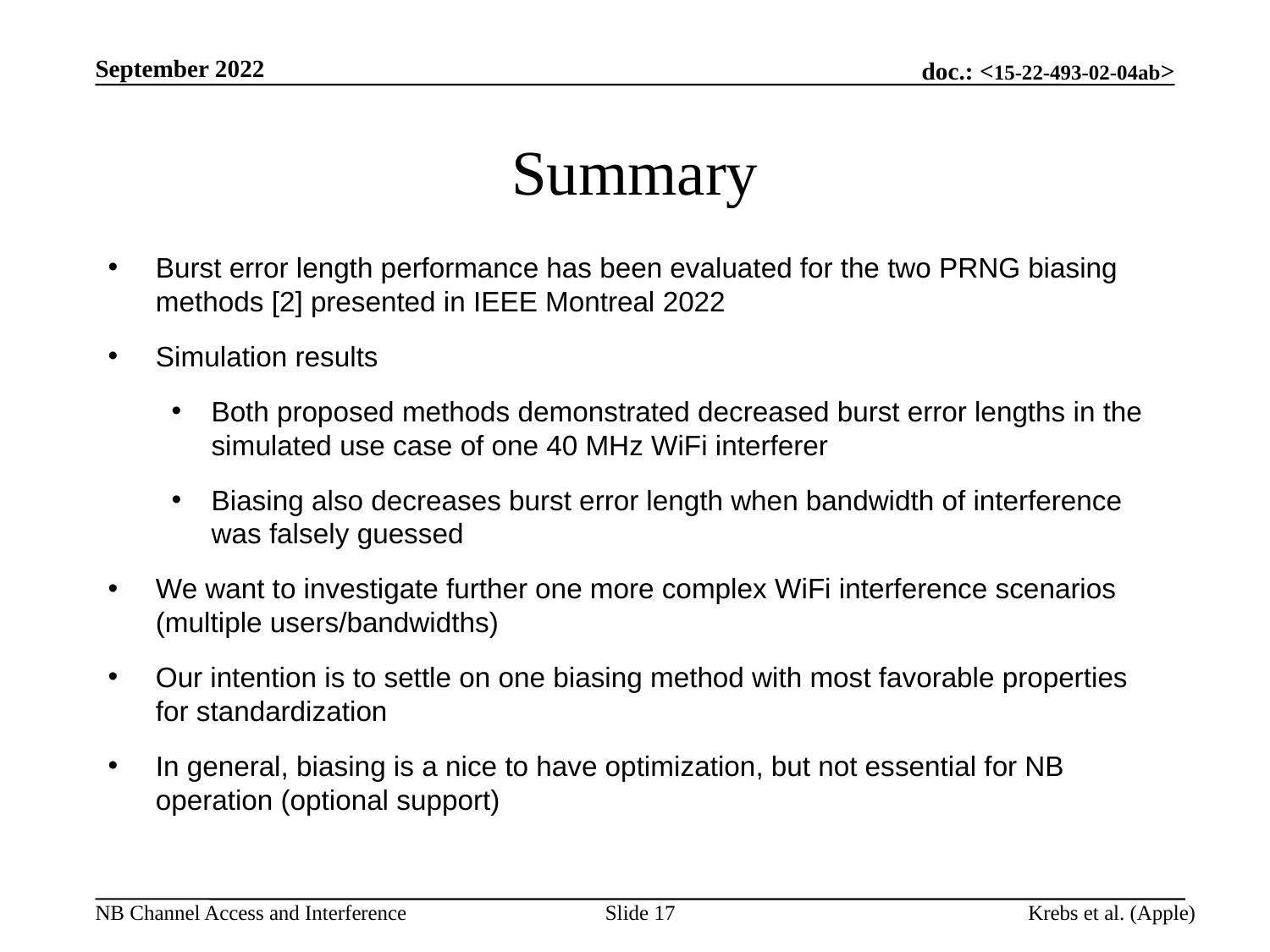

September 2022
# Summary
Burst error length performance has been evaluated for the two PRNG biasing methods [2] presented in IEEE Montreal 2022
Simulation results
Both proposed methods demonstrated decreased burst error lengths in the simulated use case of one 40 MHz WiFi interferer
Biasing also decreases burst error length when bandwidth of interference was falsely guessed
We want to investigate further one more complex WiFi interference scenarios (multiple users/bandwidths)
Our intention is to settle on one biasing method with most favorable properties for standardization
In general, biasing is a nice to have optimization, but not essential for NB operation (optional support)

Slide 17
Krebs et al. (Apple)